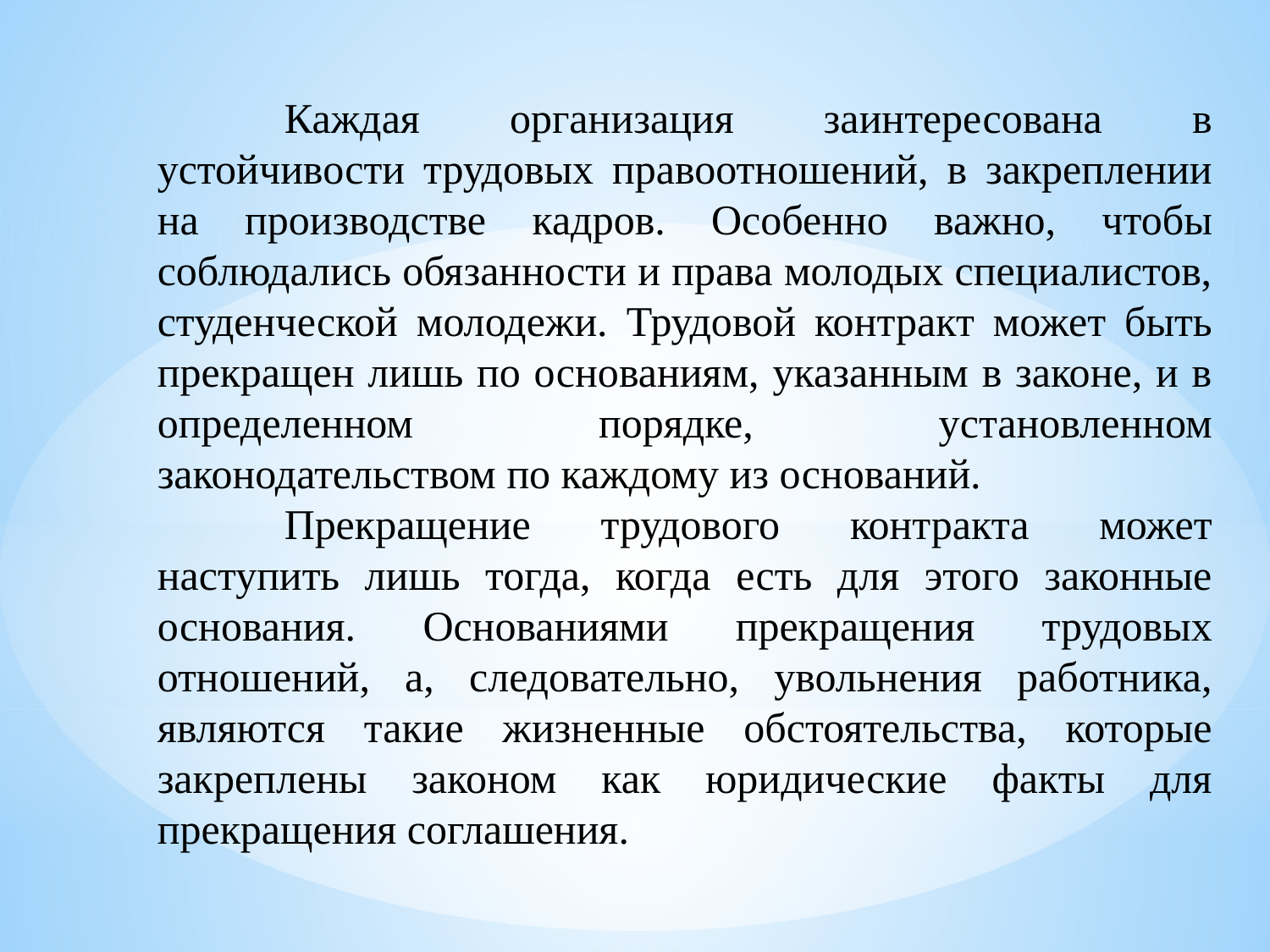

Каждая организация заинтересована в устойчивости трудовых правоотношений, в закреплении на производстве кадров. Особенно важно, чтобы соблюдались обязанности и права молодых специалистов, студенческой молодежи. Трудовой контракт может быть прекращен лишь по основаниям, указанным в законе, и в определенном порядке, установленном законодательством по каждому из оснований.
	Прекращение трудового контракта может наступить лишь тогда, когда есть для этого законные основания. Основаниями прекращения трудовых отношений, а, следовательно, увольнения работника, являются такие жизненные обстоятельства, которые закреплены законом как юридические факты для прекращения соглашения.